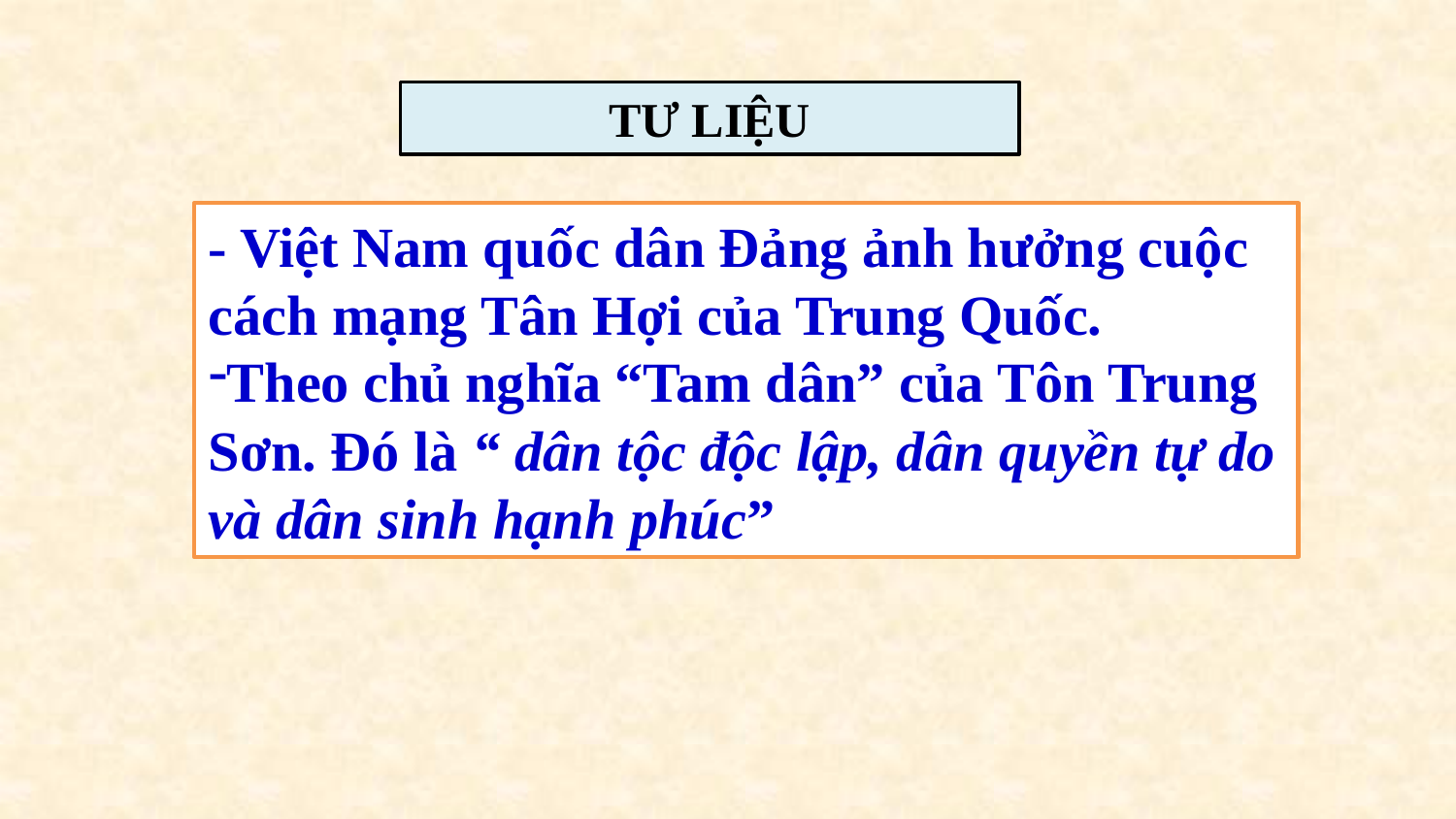

TƯ LIỆU
- Việt Nam quốc dân Đảng ảnh hưởng cuộc cách mạng Tân Hợi của Trung Quốc.
Theo chủ nghĩa “Tam dân” của Tôn Trung Sơn. Đó là “ dân tộc độc lập, dân quyền tự do và dân sinh hạnh phúc”